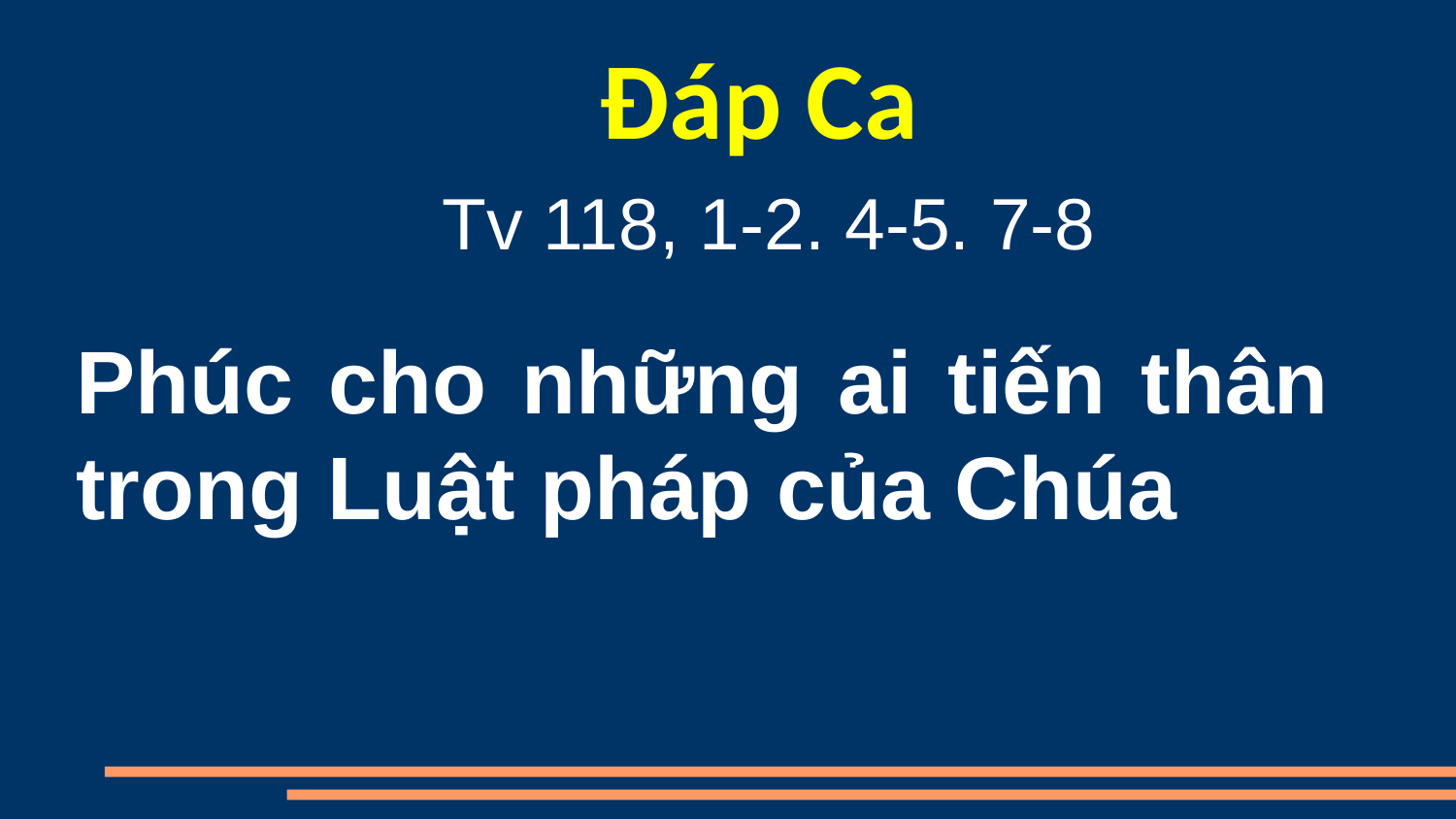

Đáp Ca
 Tv 118, 1-2. 4-5. 7-8
Phúc cho những ai tiến thân trong Luật pháp của Chúa